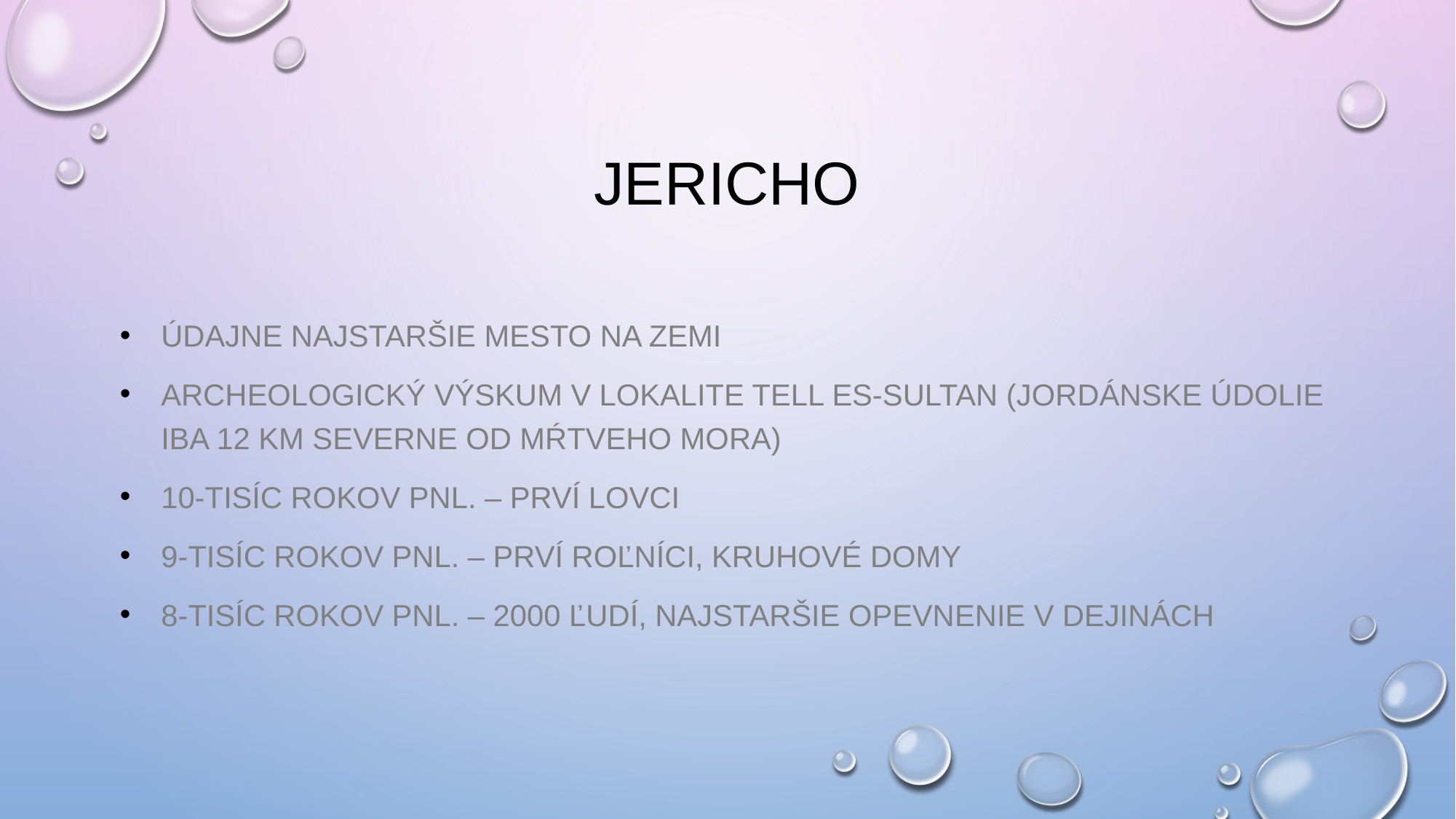

# Jericho
Údajne najstaršie mesto na zemi
Archeologický výskum v lokalite Tell es-sultan (jordánske údolie iba 12 km severne od mŕtveho mora)
10-tisíc rokov pnl. – prví lovci
9-tisíc rokov pnl. – prví roľníci, kruhové domy
8-tisíc rokov pnl. – 2000 ľudí, najstaršie opevnenie v dejinách